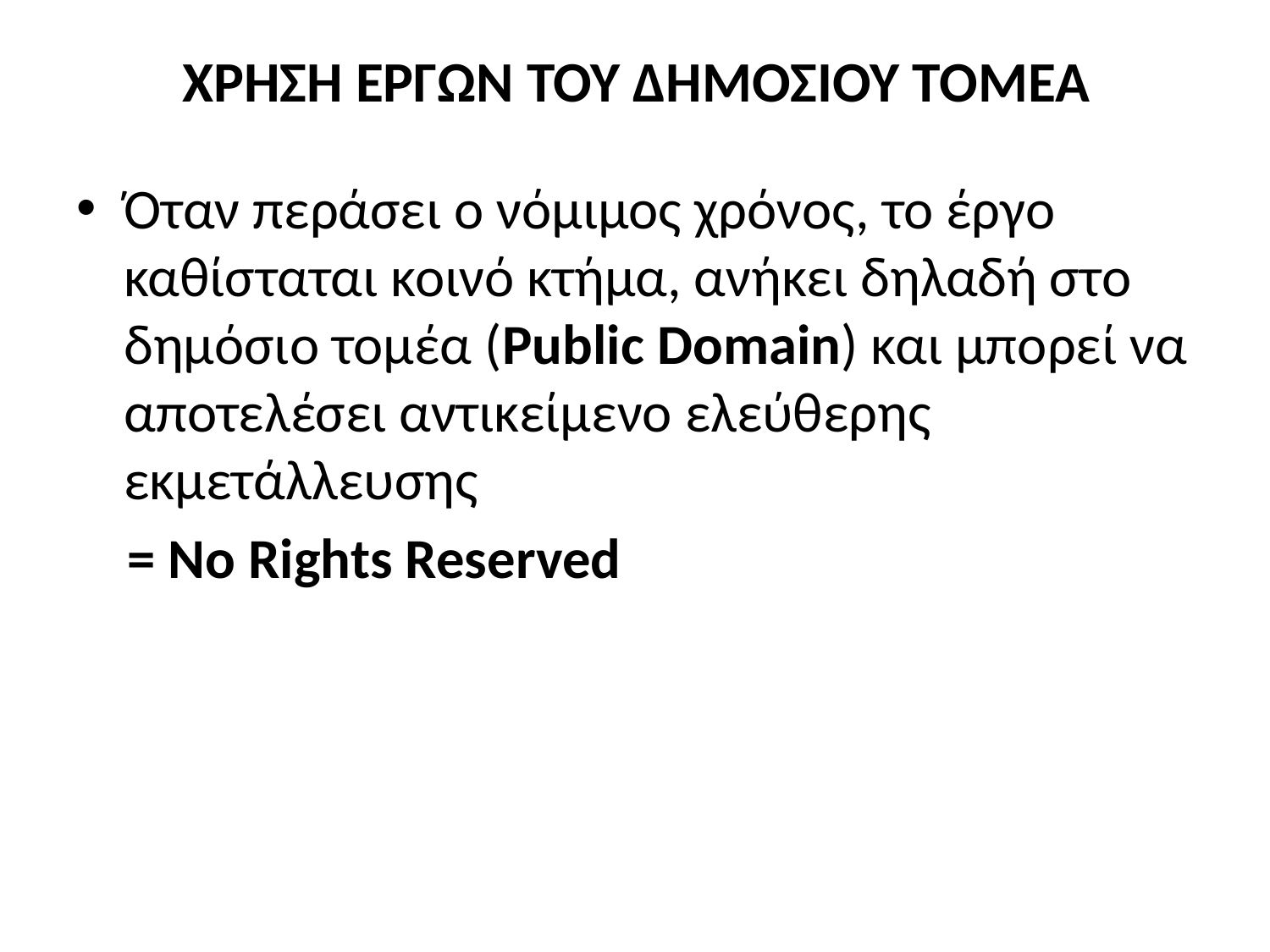

# ΧΡΗΣΗ ΕΡΓΩΝ ΤΟΥ ΔΗΜΟΣΙΟΥ ΤΟΜΕΑ
Όταν περάσει ο νόμιμος χρόνος, το έργο καθίσταται κοινό κτήμα, ανήκει δηλαδή στο δημόσιο τομέα (Public Domain) και μπορεί να αποτελέσει αντικείμενο ελεύθερης εκμετάλλευσης
    = No Rights Reserved